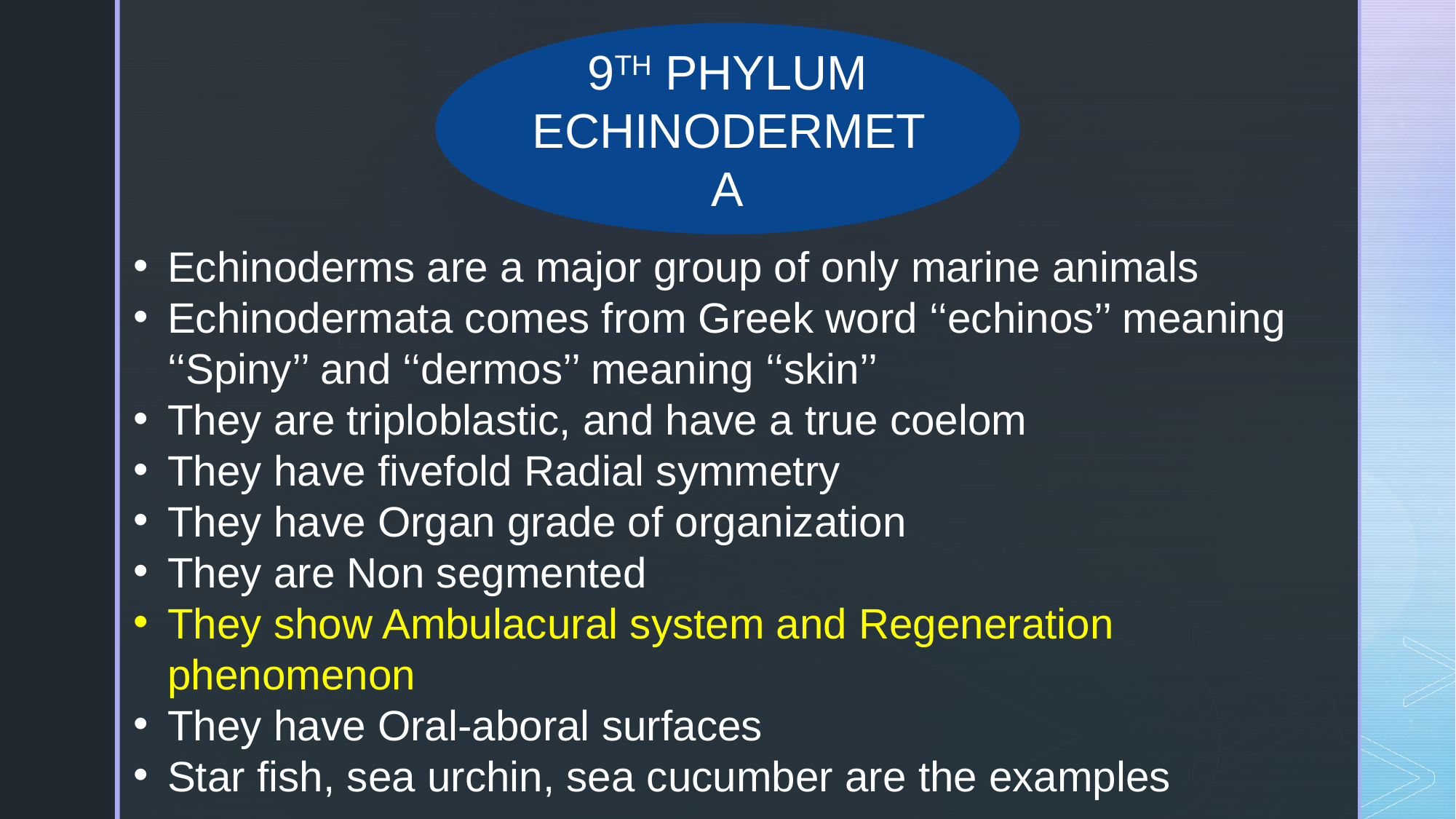

9TH phylum ECHINODERMETA
Echinoderms are a major group of only marine animals
Echinodermata comes from Greek word ‘‘echinos’’ meaning  ‘‘Spiny’’ and ‘‘dermos’’ meaning ‘‘skin’’
They are triploblastic, and have a true coelom
They have fivefold Radial symmetry
They have Organ grade of organization
They are Non segmented
They show Ambulacural system and Regeneration phenomenon
They have Oral-aboral surfaces
Star fish, sea urchin, sea cucumber are the examples